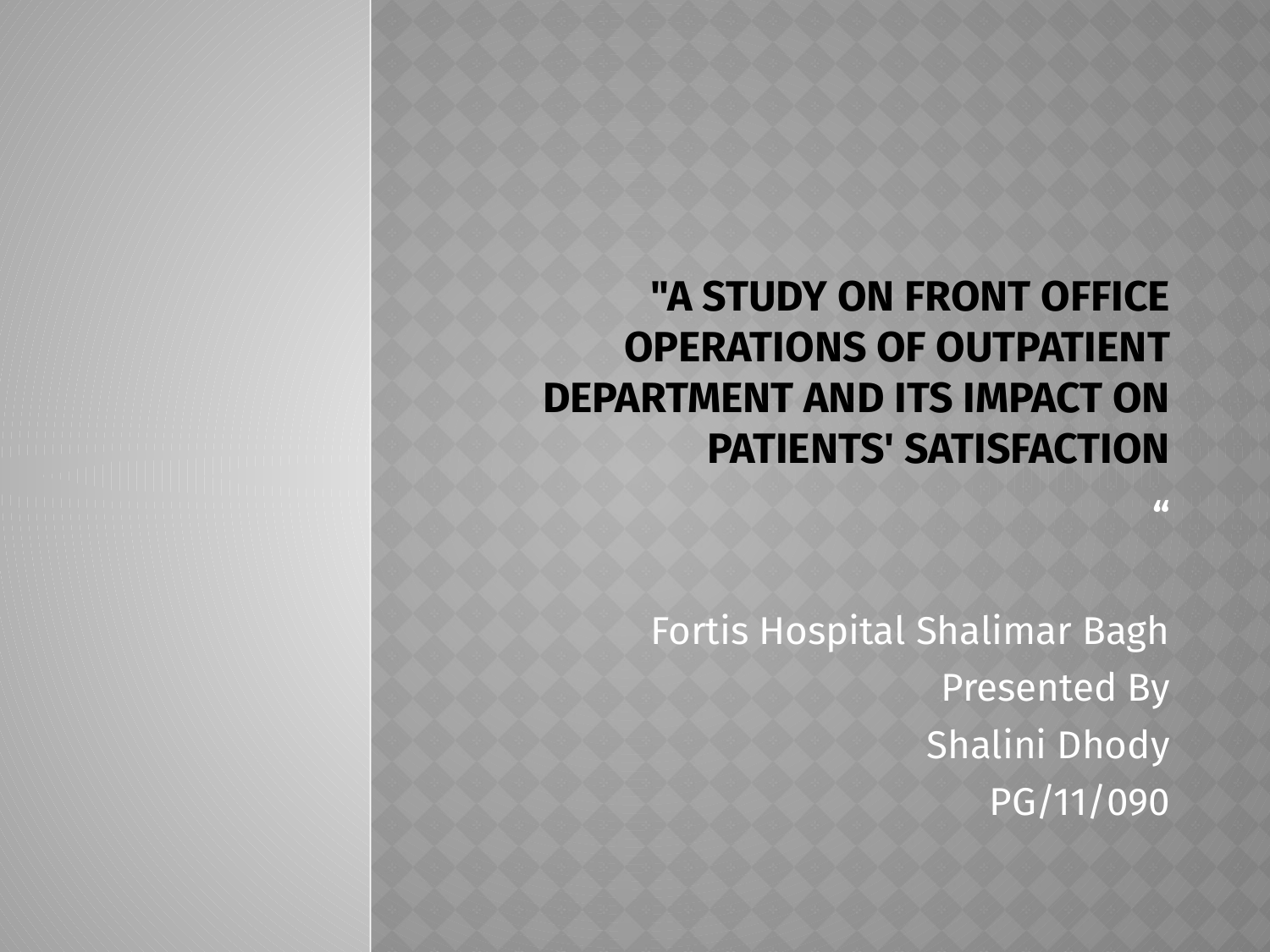

# "A STUDY ON FRONT OFFICE OPERATIONS OF OUTPATIENT DEPARTMENT AND ITS IMPACT ON PATIENTS' SATISFACTION
“

 Fortis Hospital Shalimar Bagh
Presented By
Shalini Dhody
PG/11/090